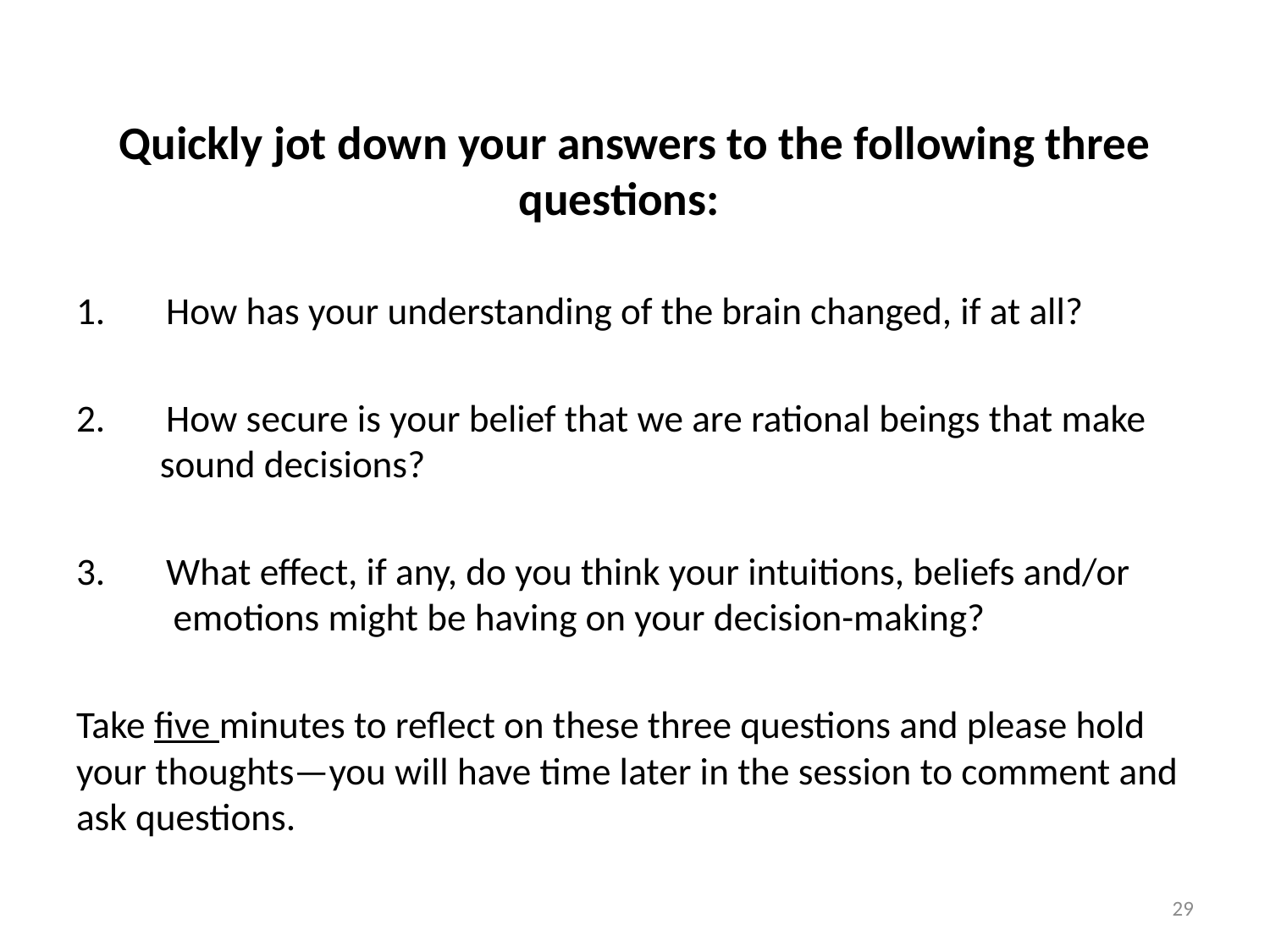

Quickly jot down your answers to the following three questions:

1.       How has your understanding of the brain changed, if at all?

2.       How secure is your belief that we are rational beings that make sound decisions?

3.       What effect, if any, do you think your intuitions, beliefs and/or emotions might be having on your decision-making?

Take five minutes to reflect on these three questions and please hold your thoughts—you will have time later in the session to comment and ask questions.

29